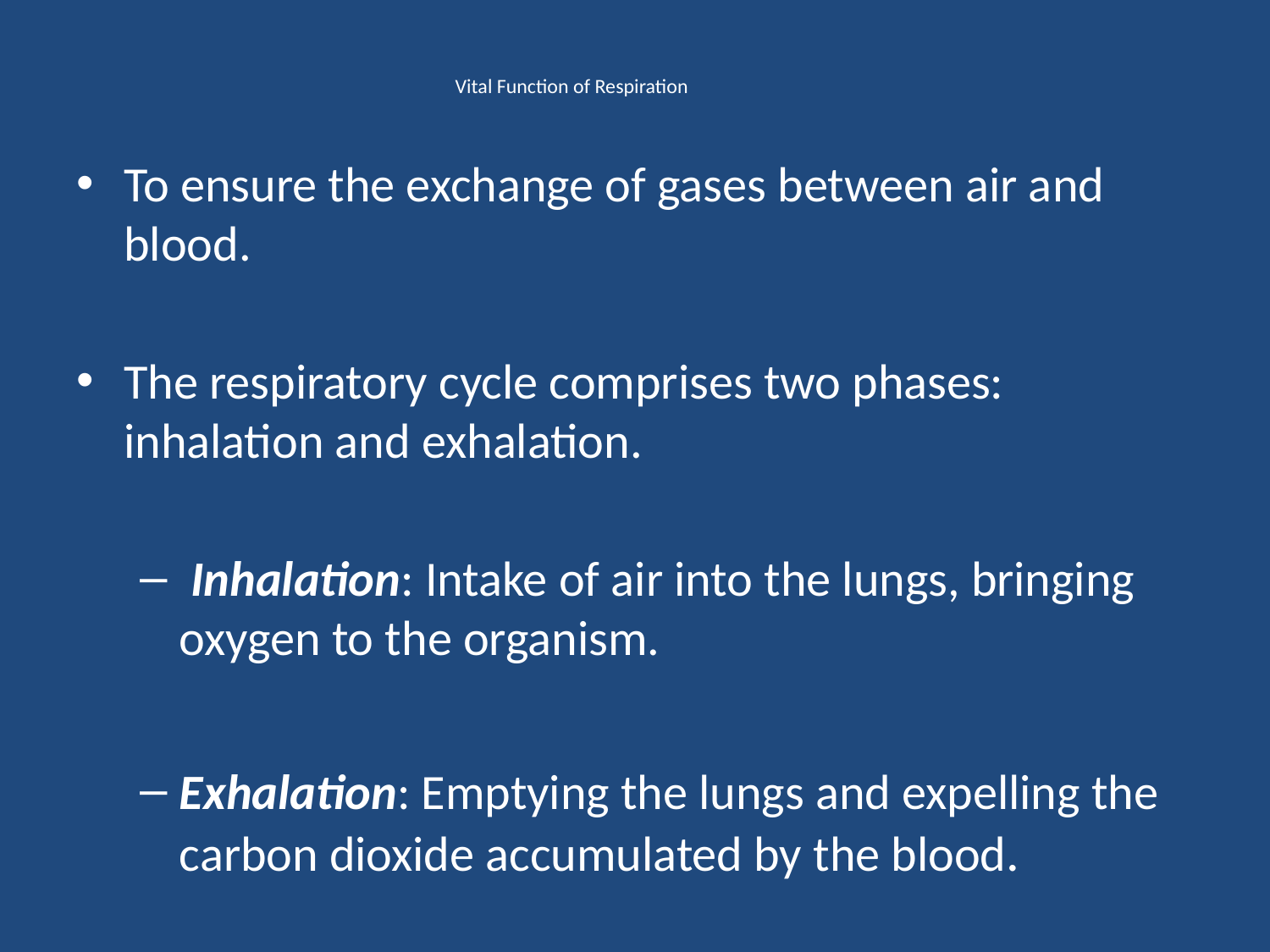

# Vital Function of Respiration
To ensure the exchange of gases between air and blood.

The respiratory cycle comprises two phases: inhalation and exhalation.

 Inhalation: Intake of air into the lungs, bringing oxygen to the organism.

Exhalation: Emptying the lungs and expelling the carbon dioxide accumulated by the blood.